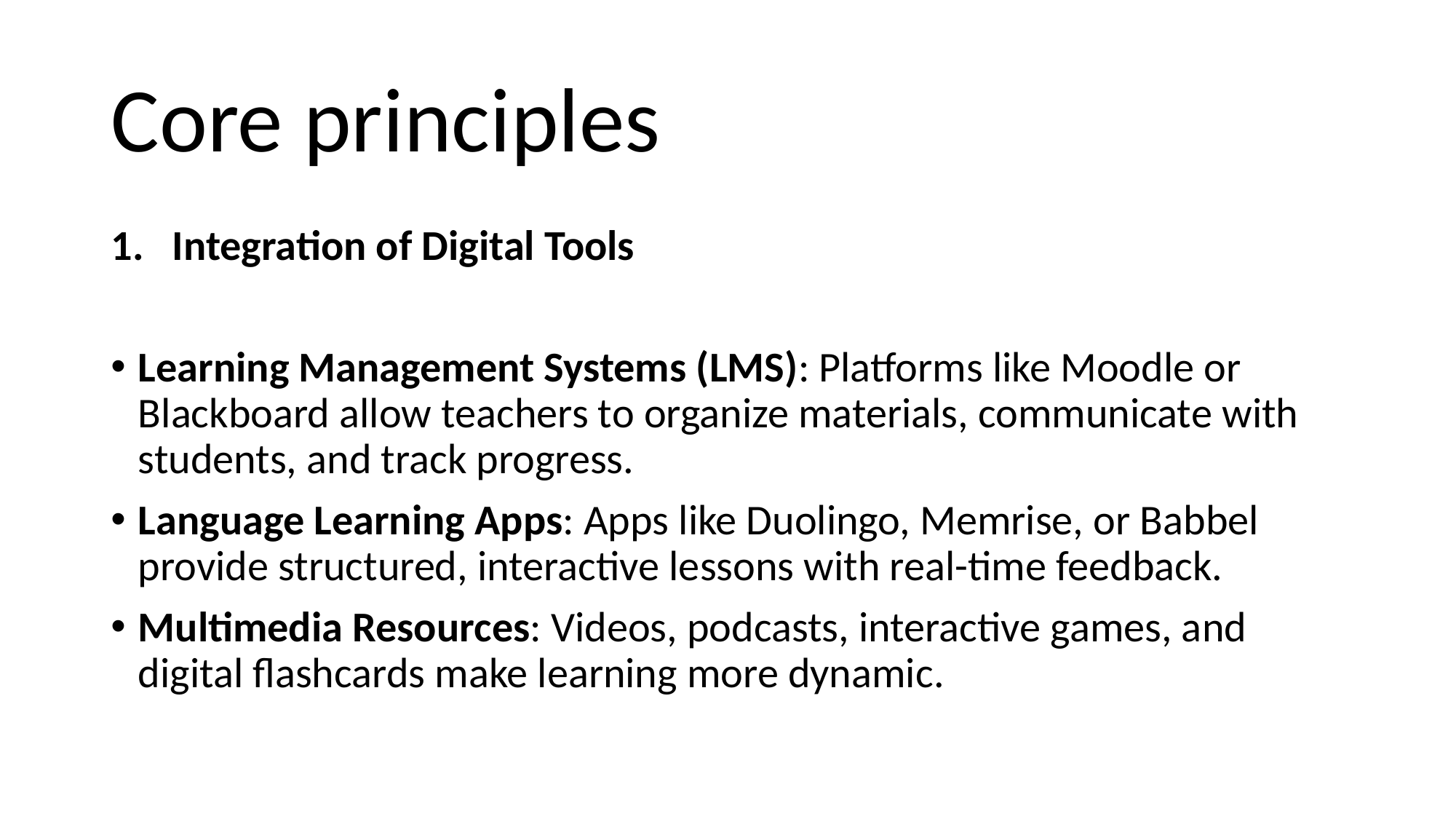

# Core principles
Integration of Digital Tools

Learning Management Systems (LMS): Platforms like Moodle or Blackboard allow teachers to organize materials, communicate with students, and track progress.
Language Learning Apps: Apps like Duolingo, Memrise, or Babbel provide structured, interactive lessons with real-time feedback.
Multimedia Resources: Videos, podcasts, interactive games, and digital flashcards make learning more dynamic.